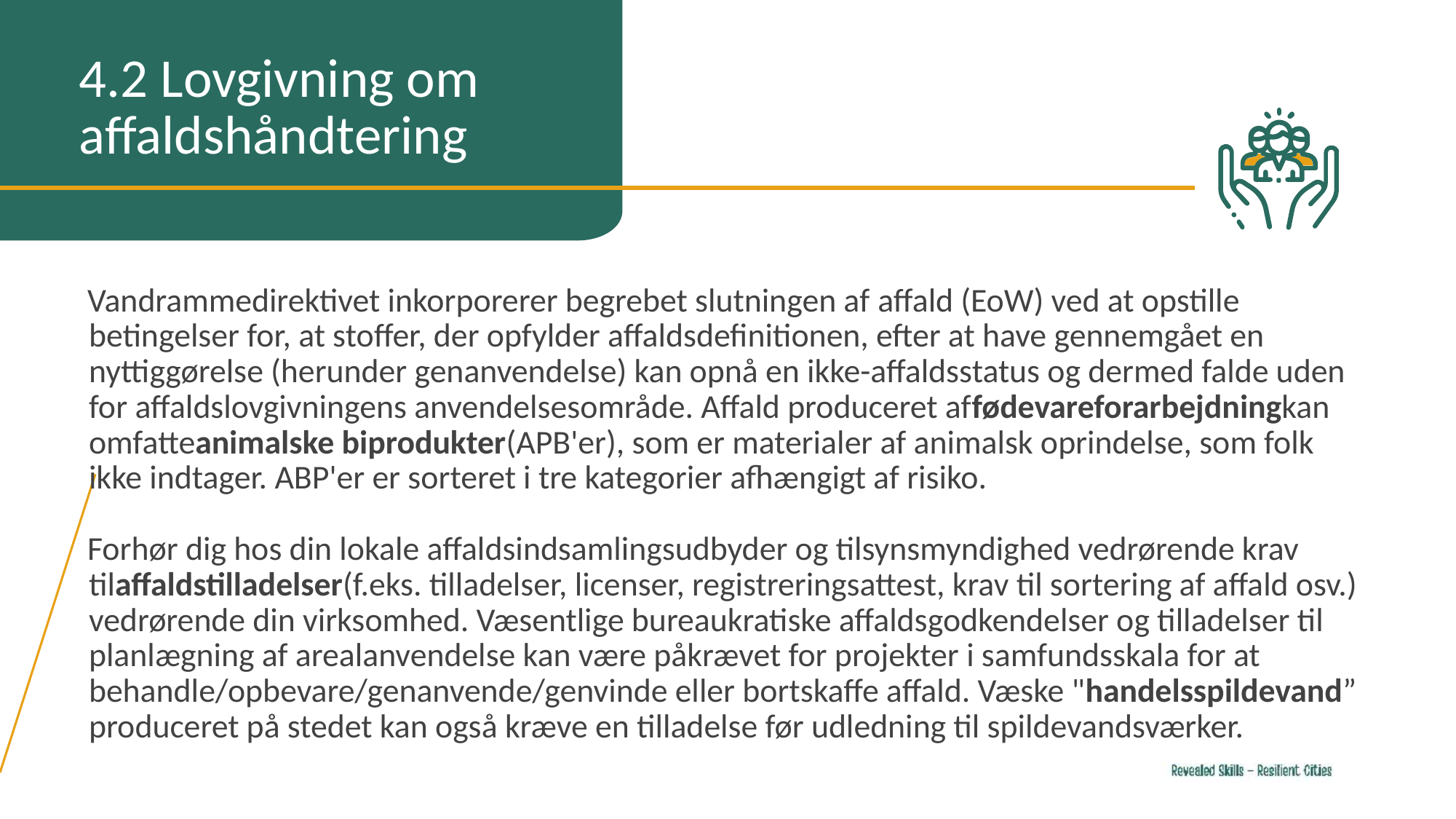

4.2 Lovgivning om affaldshåndtering

Vandrammedirektivet inkorporerer begrebet slutningen af ​​affald (EoW) ved at opstille betingelser for, at stoffer, der opfylder affaldsdefinitionen, efter at have gennemgået en nyttiggørelse (herunder genanvendelse) kan opnå en ikke-affaldsstatus og dermed falde uden for affaldslovgivningens anvendelsesområde. Affald produceret affødevareforarbejdningkan omfatteanimalske biprodukter(APB'er), som er materialer af animalsk oprindelse, som folk ikke indtager. ABP'er er sorteret i tre kategorier afhængigt af risiko.

Forhør dig hos din lokale affaldsindsamlingsudbyder og tilsynsmyndighed vedrørende krav tilaffaldstilladelser(f.eks. tilladelser, licenser, registreringsattest, krav til sortering af affald osv.) vedrørende din virksomhed. Væsentlige bureaukratiske affaldsgodkendelser og tilladelser til planlægning af arealanvendelse kan være påkrævet for projekter i samfundsskala for at behandle/opbevare/genanvende/genvinde eller bortskaffe affald. Væske "handelsspildevand” produceret på stedet kan også kræve en tilladelse før udledning til spildevandsværker.